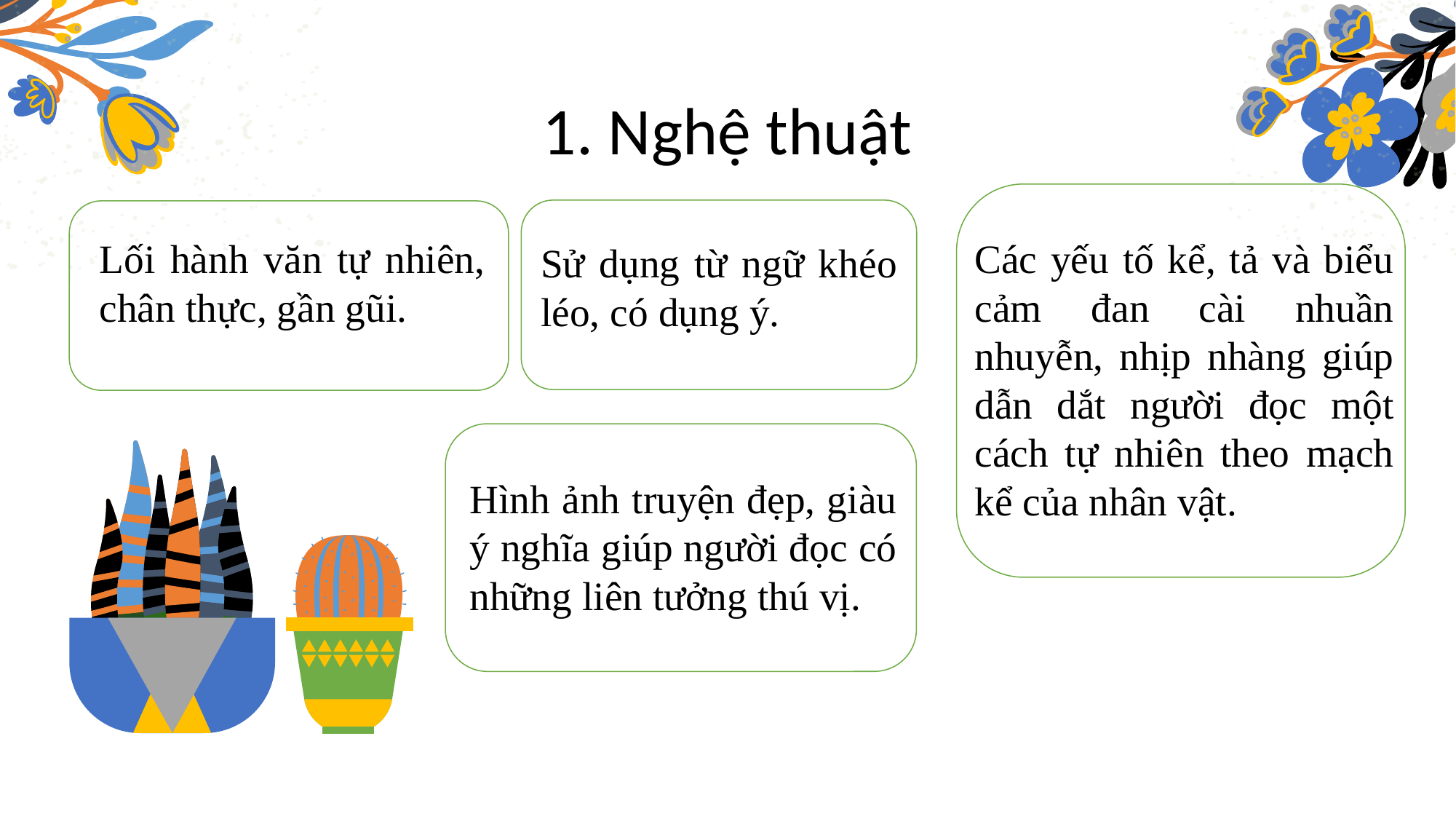

# 1. Nghệ thuật

Lối hành văn tự nhiên, chân thực, gần gũi.
Các yếu tố kể, tả và biểu cảm đan cài nhuần nhuyễn, nhịp nhàng giúp dẫn dắt người đọc một cách tự nhiên theo mạch kể của nhân vật.
Sử dụng từ ngữ khéo léo, có dụng ý.

Hình ảnh truyện đẹp, giàu ý nghĩa giúp người đọc có những liên tưởng thú vị.